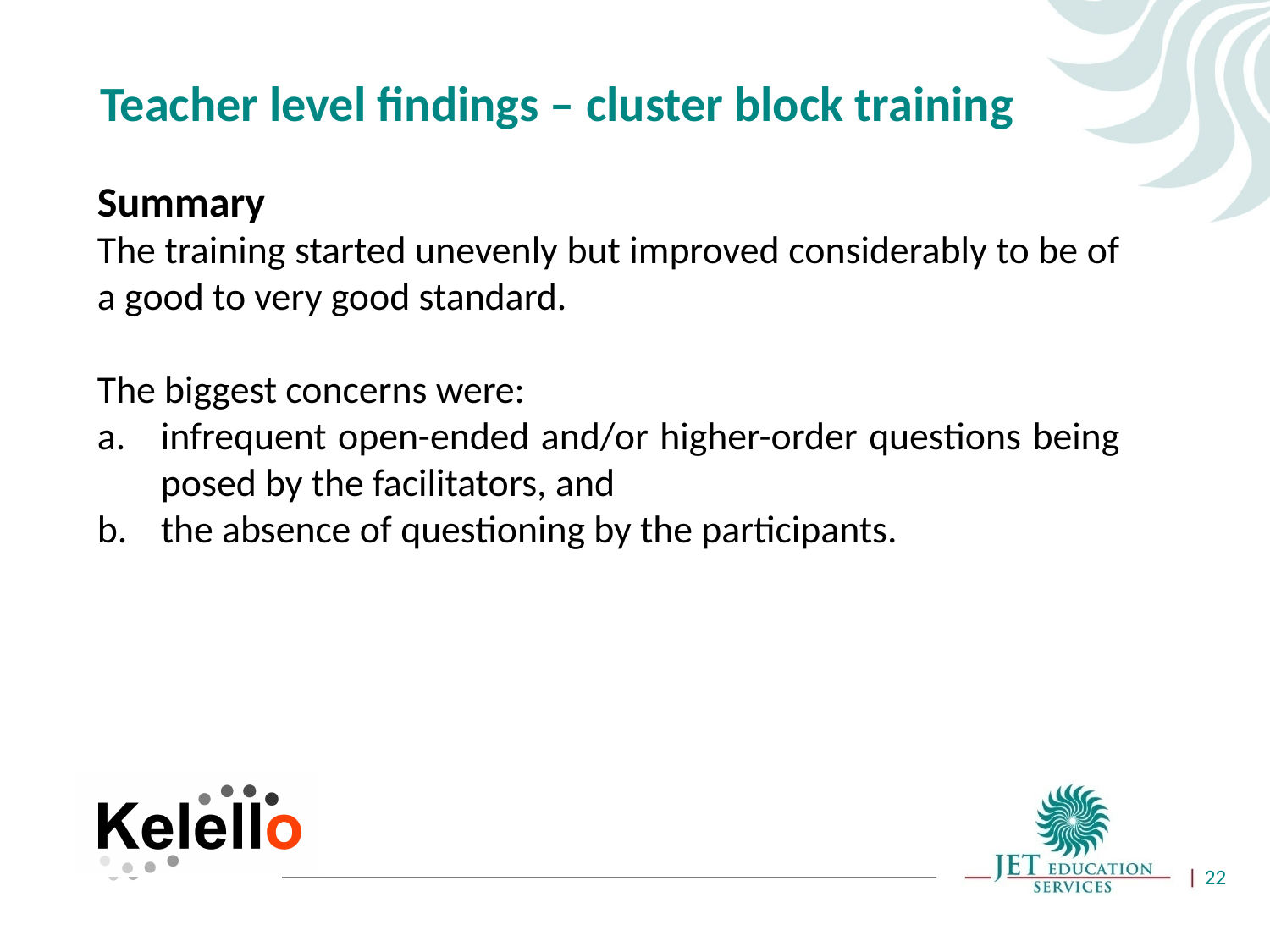

# Teacher level findings – cluster block training
Summary
The training started unevenly but improved considerably to be of a good to very good standard.

The biggest concerns were:
infrequent open-ended and/or higher-order questions being posed by the facilitators, and
the absence of questioning by the participants.
22